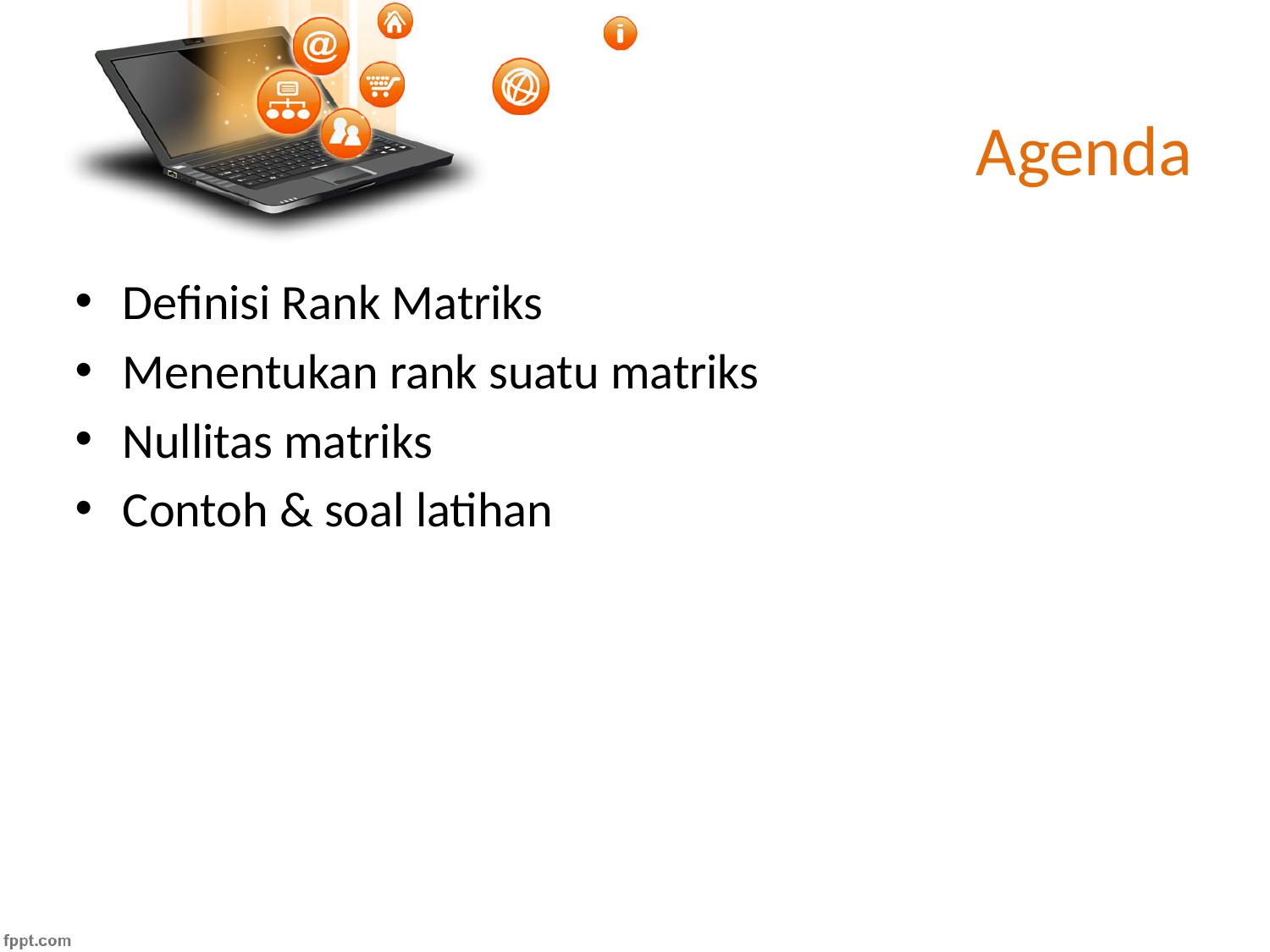

# Agenda
Definisi Rank Matriks
Menentukan rank suatu matriks
Nullitas matriks
Contoh & soal latihan